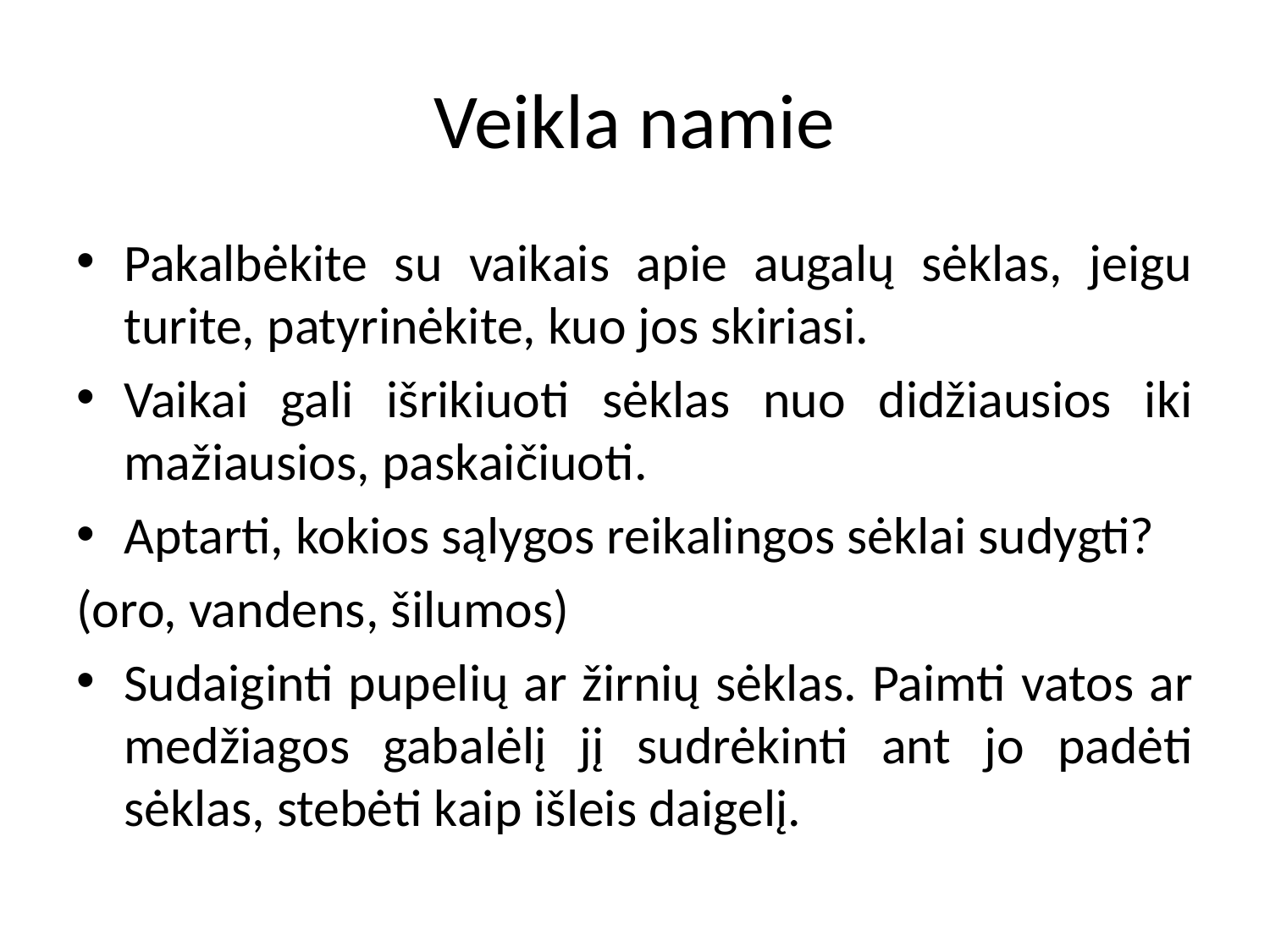

# Veikla namie
Pakalbėkite su vaikais apie augalų sėklas, jeigu turite, patyrinėkite, kuo jos skiriasi.
Vaikai gali išrikiuoti sėklas nuo didžiausios iki mažiausios, paskaičiuoti.
Aptarti, kokios sąlygos reikalingos sėklai sudygti?
(oro, vandens, šilumos)
Sudaiginti pupelių ar žirnių sėklas. Paimti vatos ar medžiagos gabalėlį jį sudrėkinti ant jo padėti sėklas, stebėti kaip išleis daigelį.